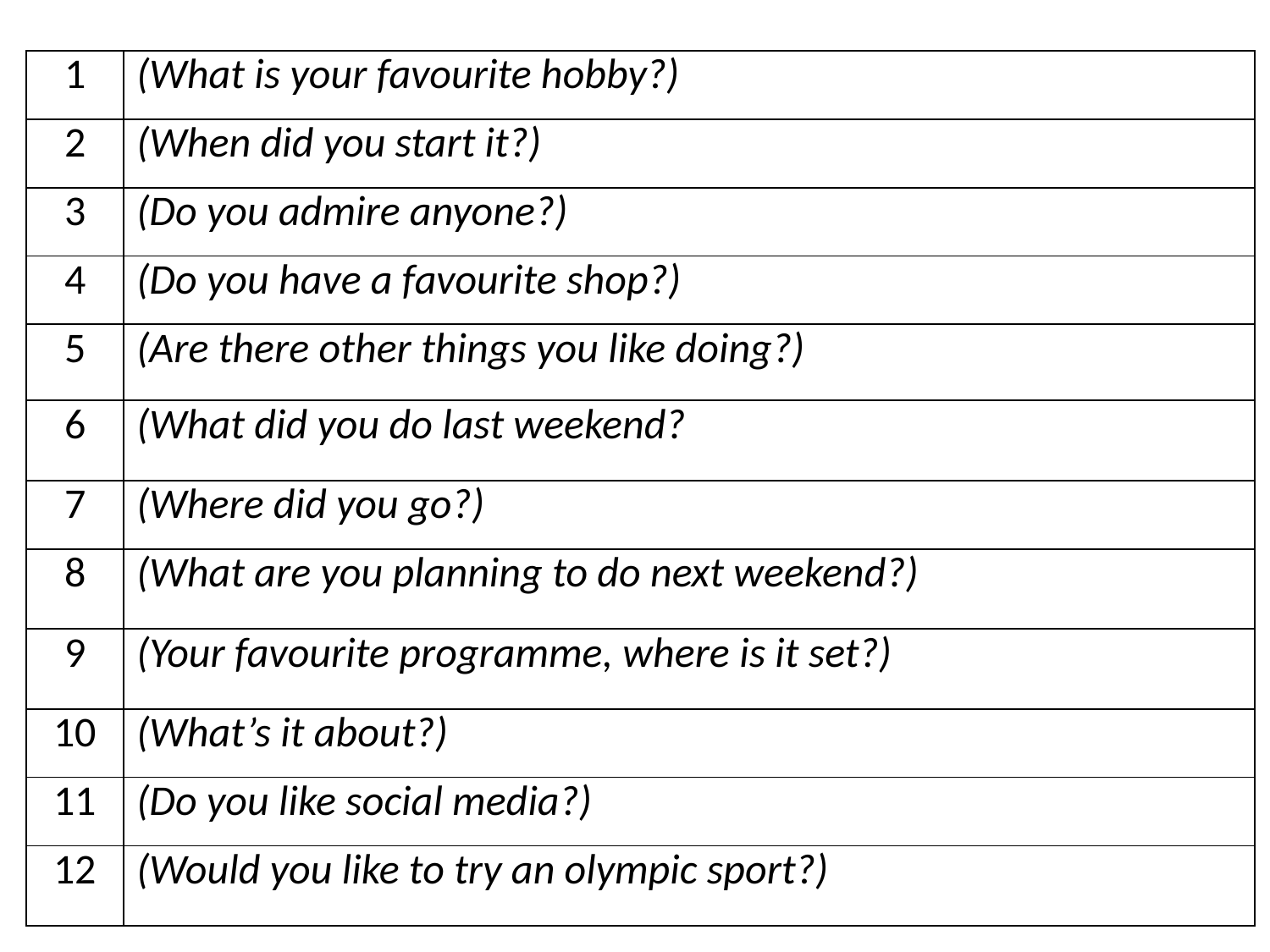

| 1 | (What is your favourite hobby?) |
| --- | --- |
| 2 | (When did you start it?) |
| 3 | (Do you admire anyone?) |
| 4 | (Do you have a favourite shop?) |
| 5 | (Are there other things you like doing?) |
| 6 | (What did you do last weekend? |
| 7 | (Where did you go?) |
| 8 | (What are you planning to do next weekend?) |
| 9 | (Your favourite programme, where is it set?) |
| 10 | (What’s it about?) |
| 11 | (Do you like social media?) |
| 12 | (Would you like to try an olympic sport?) |